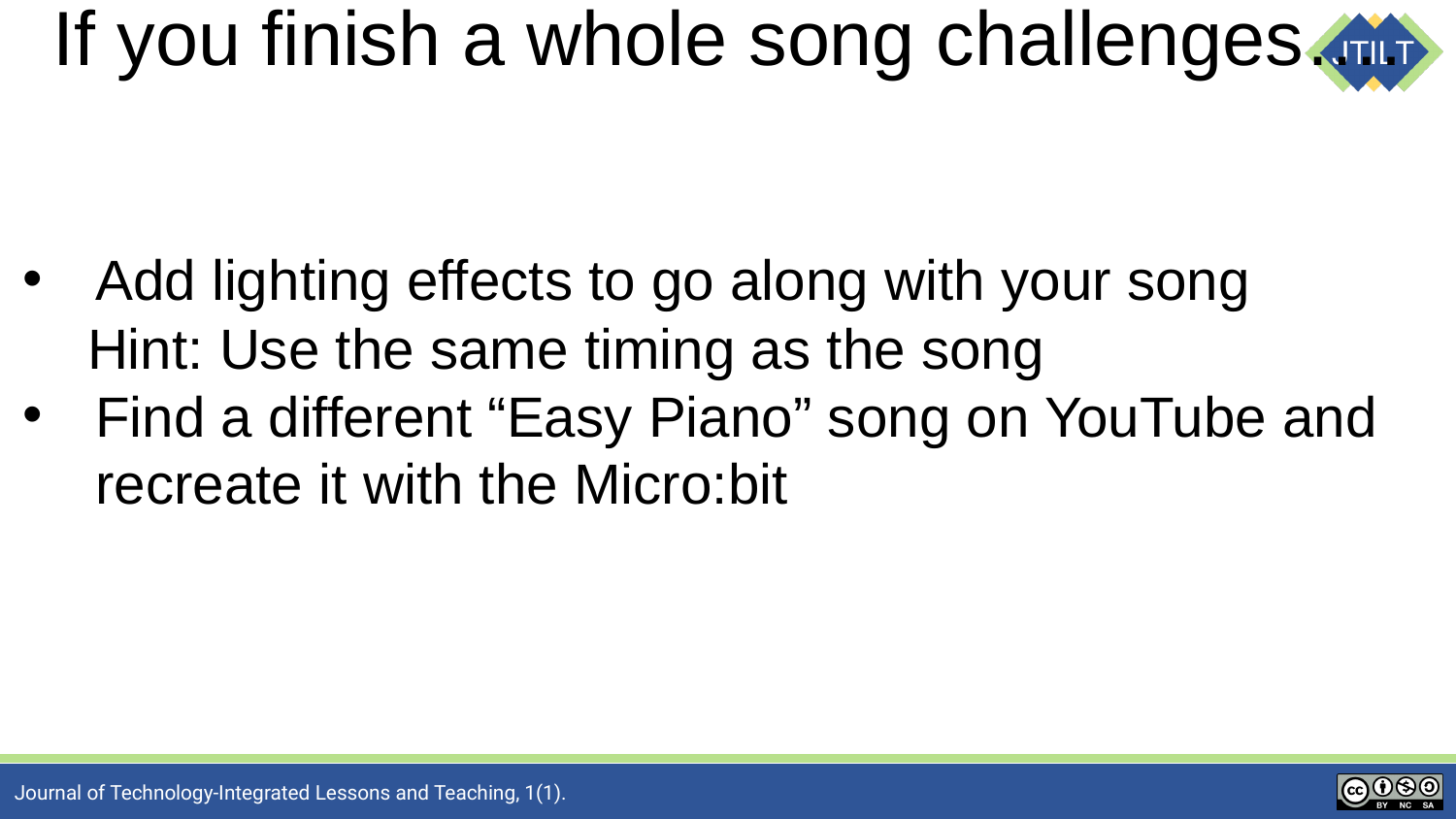

# If you finish a whole song challenges….
Add lighting effects to go along with your song
Hint: Use the same timing as the song
Find a different “Easy Piano” song on YouTube and recreate it with the Micro:bit